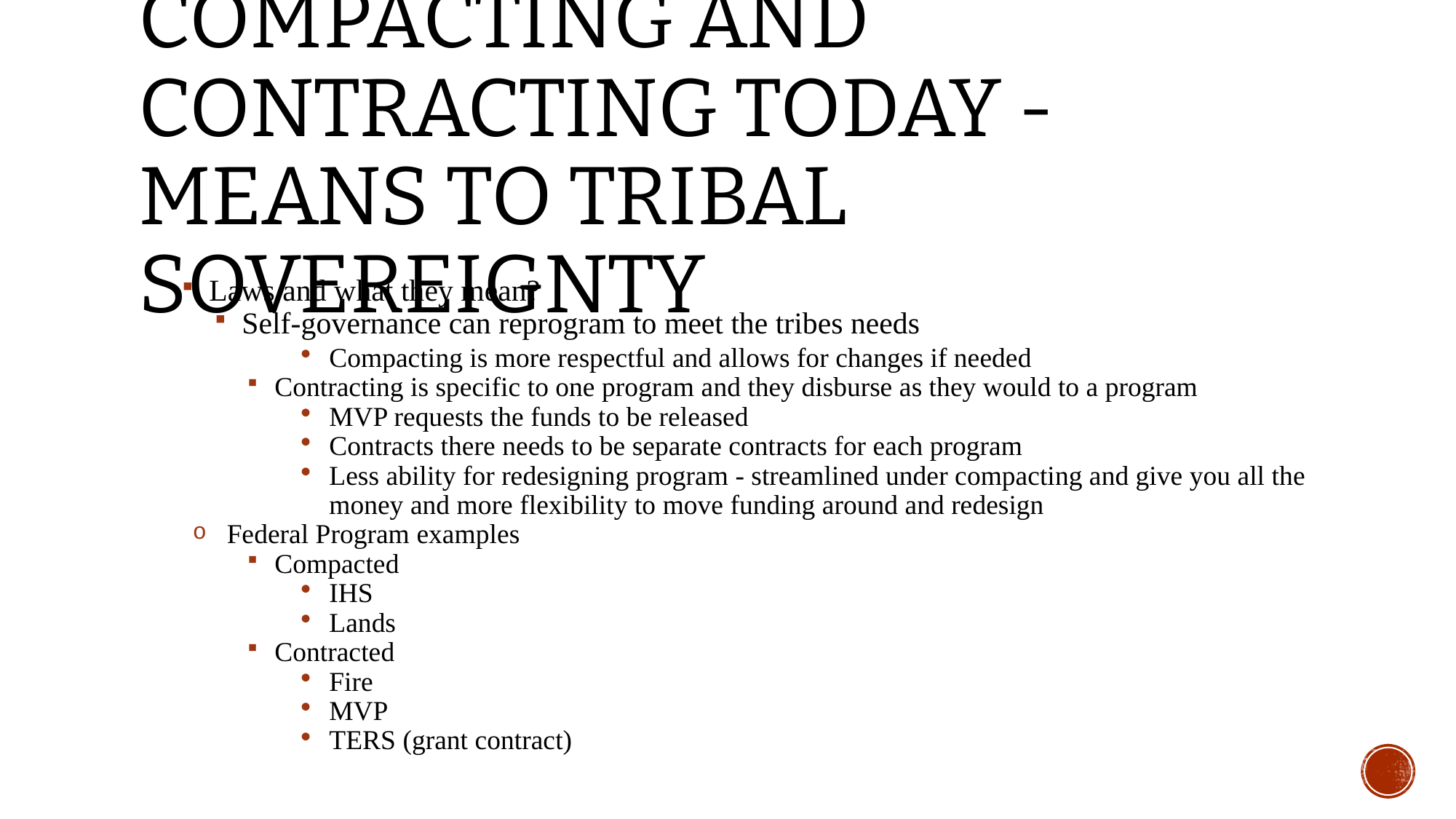

# Compacting and contracting today - means to tribal sovereignty

Laws and what they mean?
Self-governance can reprogram to meet the tribes needs
Compacting is more respectful and allows for changes if needed
Contracting is specific to one program and they disburse as they would to a program
MVP requests the funds to be released
Contracts there needs to be separate contracts for each program
Less ability for redesigning program - streamlined under compacting and give you all the money and more flexibility to move funding around and redesign
Federal Program examples
Compacted
IHS
Lands
Contracted
Fire
MVP
TERS (grant contract)